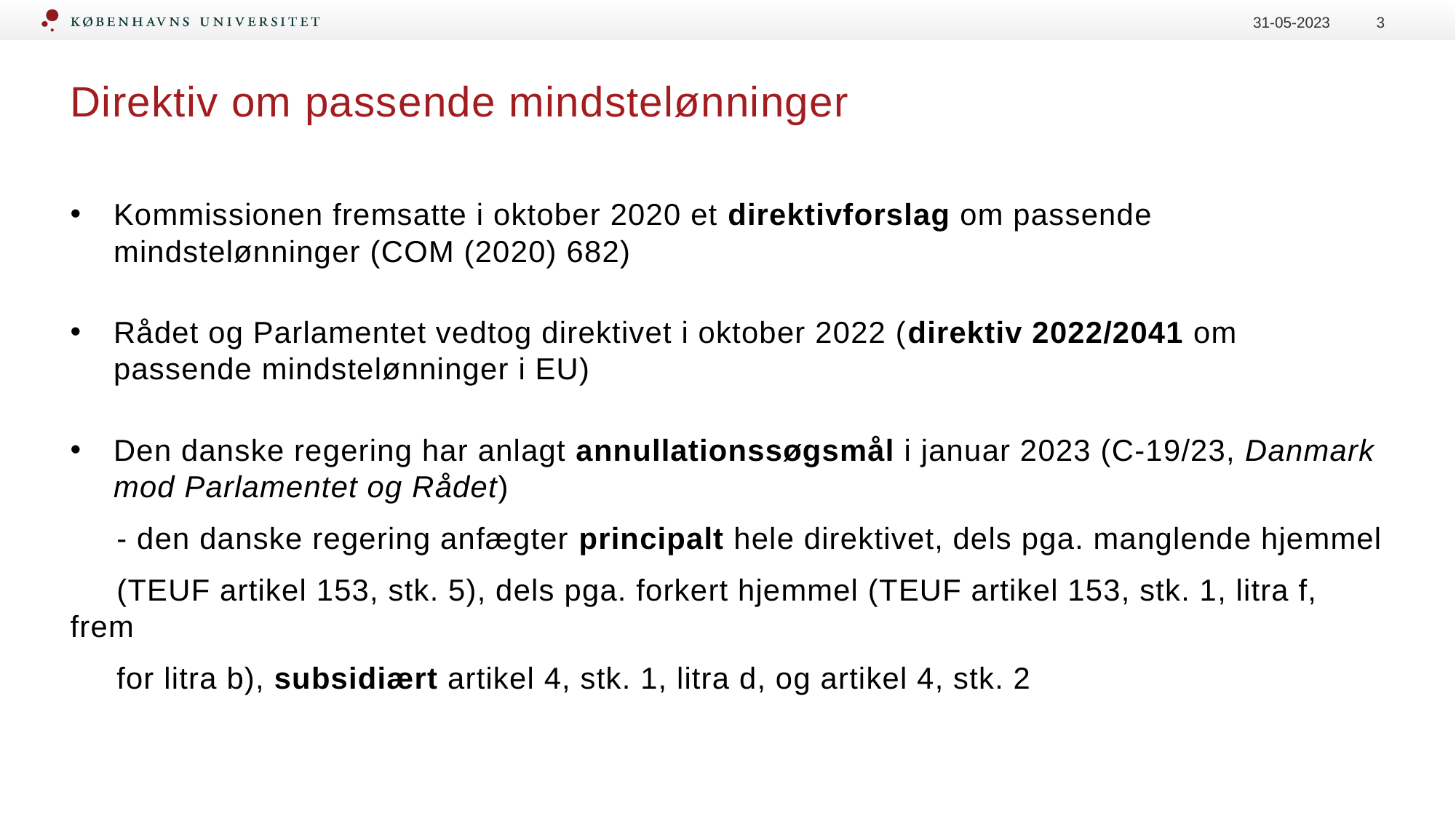

31-05-2023
3
# Direktiv om passende mindstelønninger
Kommissionen fremsatte i oktober 2020 et direktivforslag om passende mindstelønninger (COM (2020) 682)

Rådet og Parlamentet vedtog direktivet i oktober 2022 (direktiv 2022/2041 om passende mindstelønninger i EU)

Den danske regering har anlagt annullationssøgsmål i januar 2023 (C-19/23, Danmark mod Parlamentet og Rådet)
     - den danske regering anfægter principalt hele direktivet, dels pga. manglende hjemmel
     (TEUF artikel 153, stk. 5), dels pga. forkert hjemmel (TEUF artikel 153, stk. 1, litra f, frem
     for litra b), subsidiært artikel 4, stk. 1, litra d, og artikel 4, stk. 2